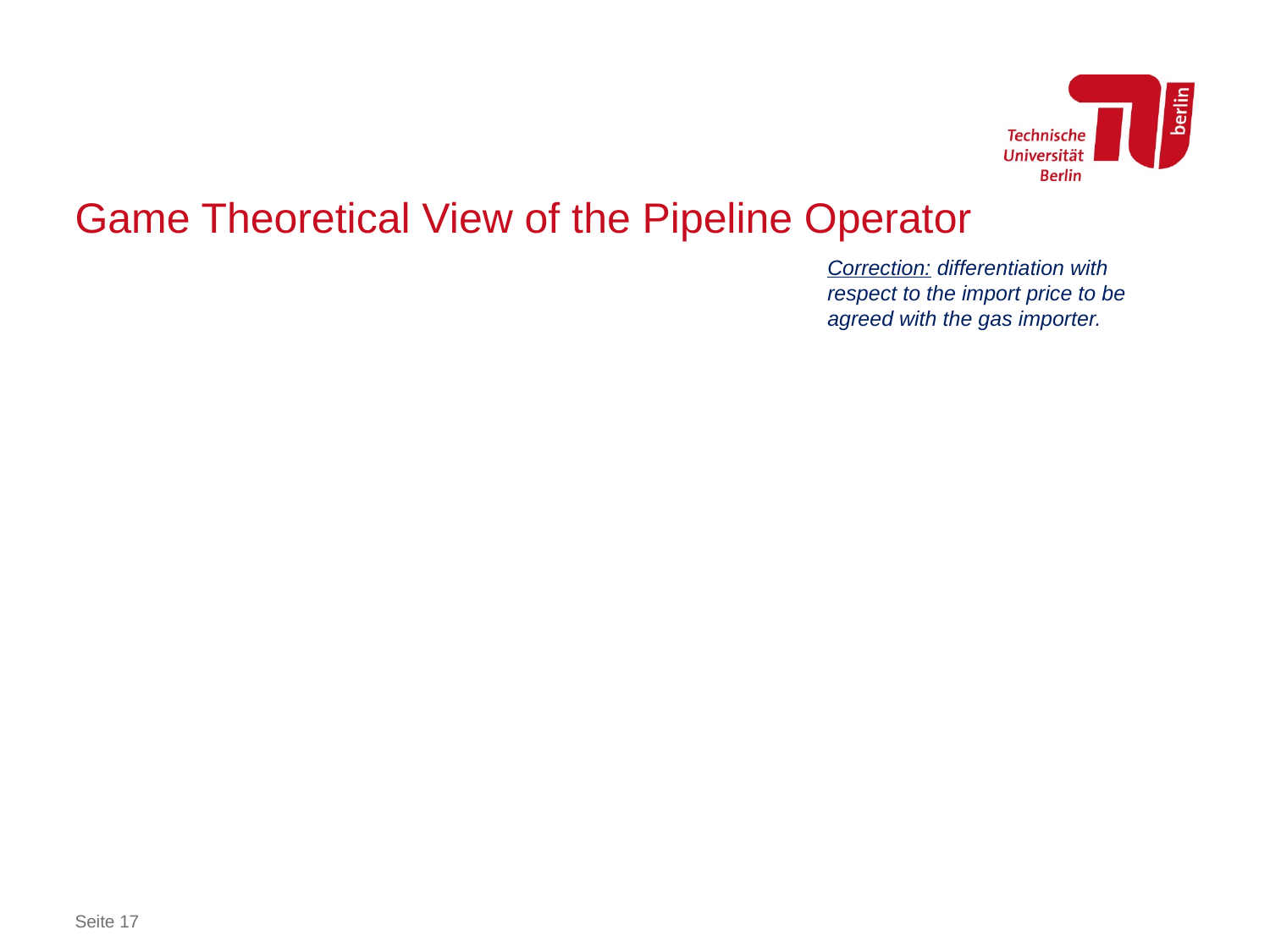

# Game Theoretical View of the Pipeline Operator
Correction: differentiation with respect to the import price to be agreed with the gas importer.

Seite 17